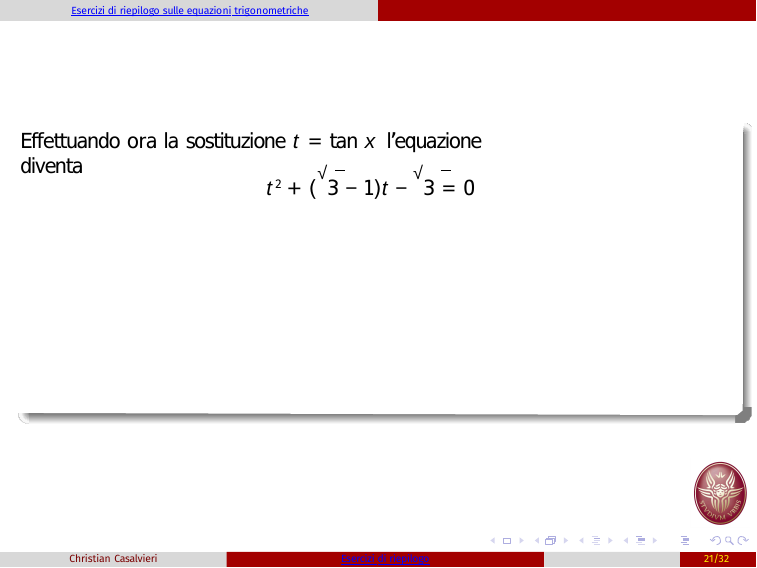

Esercizi di riepilogo sulle equazioni trigonometriche

Effettuando ora la sostituzione t = tan x  l’equazione diventa

t2 + (√3 − 1)t − √3 = 0

Christian Casalvieri
Esercizi di riepilogo
21/32